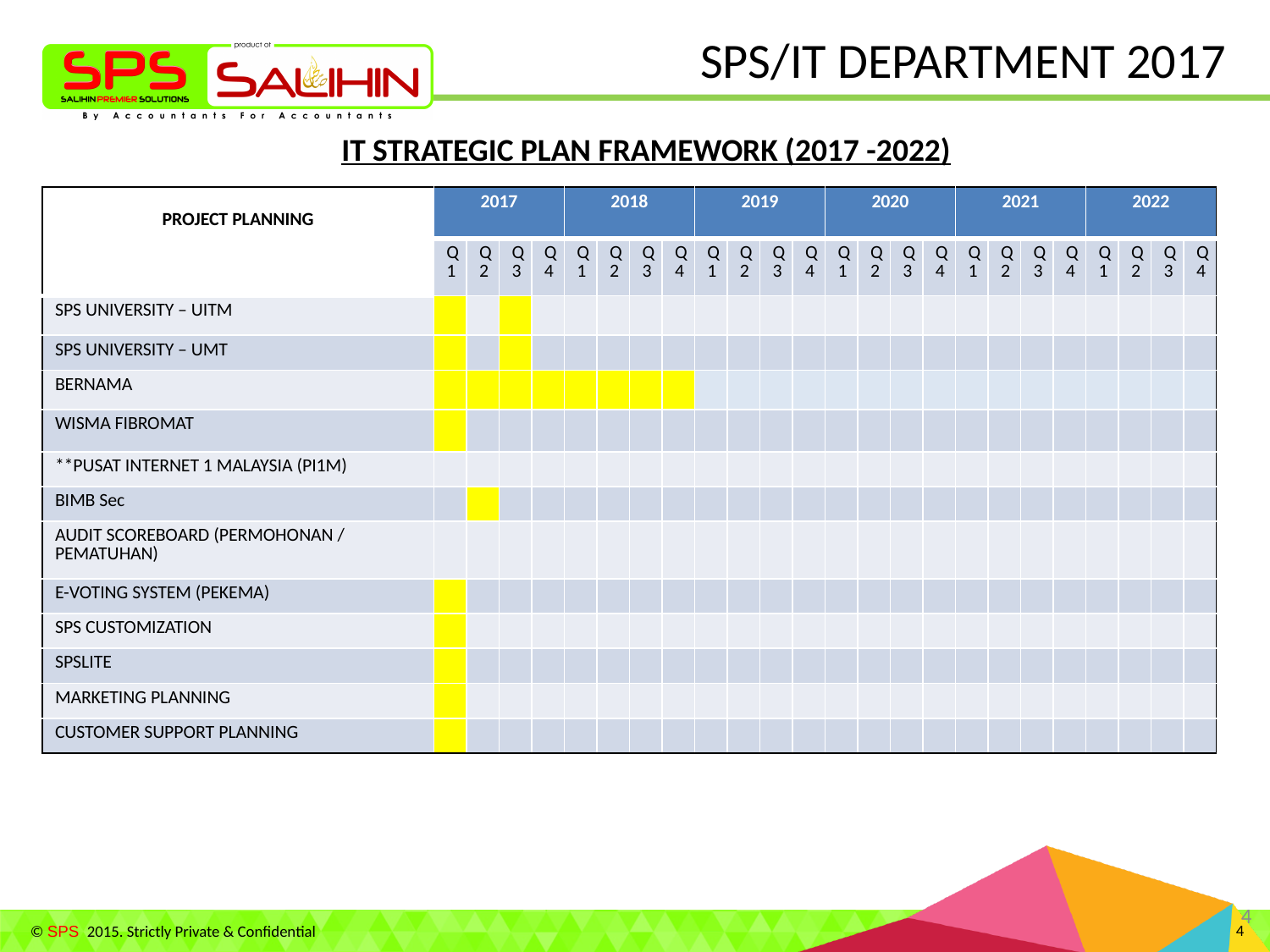

# SPS/IT DEPARTMENT 2017
IT STRATEGIC PLAN FRAMEWORK (2017 -2022)
| PROJECT PLANNING | 2017 |  |  |  | 2018 |  |  |  | 2019 |  |  |  | 2020 |  |  |  | 2021 |  |  |  | 2022 |  |  |  |
| --- | --- | --- | --- | --- | --- | --- | --- | --- | --- | --- | --- | --- | --- | --- | --- | --- | --- | --- | --- | --- | --- | --- | --- | --- |
|  | Q1 | Q2 | Q3 | Q4 | Q1 | Q2 | Q3 | Q4 | Q1 | Q2 | Q3 | Q4 | Q1 | Q2 | Q3 | Q4 | Q1 | Q2 | Q3 | Q4 | Q1 | Q2 | Q3 | Q4 |
| SPS UNIVERSITY – UITM |  |  |  |  |  |  |  |  |  |  |  |  |  |  |  |  |  |  |  |  |  |  |  |  |
| SPS UNIVERSITY – UMT |  |  |  |  |  |  |  |  |  |  |  |  |  |  |  |  |  |  |  |  |  |  |  |  |
| BERNAMA |  |  |  |  |  |  |  |  |  |  |  |  |  |  |  |  |  |  |  |  |  |  |  |  |
| WISMA FIBROMAT |  |  |  |  |  |  |  |  |  |  |  |  |  |  |  |  |  |  |  |  |  |  |  |  |
| \*\*PUSAT INTERNET 1 MALAYSIA (PI1M) |  |  |  |  |  |  |  |  |  |  |  |  |  |  |  |  |  |  |  |  |  |  |  |  |
| BIMB Sec |  |  |  |  |  |  |  |  |  |  |  |  |  |  |  |  |  |  |  |  |  |  |  |  |
| AUDIT SCOREBOARD (PERMOHONAN / PEMATUHAN) |  |  |  |  |  |  |  |  |  |  |  |  |  |  |  |  |  |  |  |  |  |  |  |  |
| E-VOTING SYSTEM (PEKEMA) |  |  |  |  |  |  |  |  |  |  |  |  |  |  |  |  |  |  |  |  |  |  |  |  |
| SPS CUSTOMIZATION |  |  |  |  |  |  |  |  |  |  |  |  |  |  |  |  |  |  |  |  |  |  |  |  |
| SPSLITE |  |  |  |  |  |  |  |  |  |  |  |  |  |  |  |  |  |  |  |  |  |  |  |  |
| MARKETING PLANNING |  |  |  |  |  |  |  |  |  |  |  |  |  |  |  |  |  |  |  |  |  |  |  |  |
| CUSTOMER SUPPORT PLANNING |  |  |  |  |  |  |  |  |  |  |  |  |  |  |  |  |  |  |  |  |  |  |  |  |
4